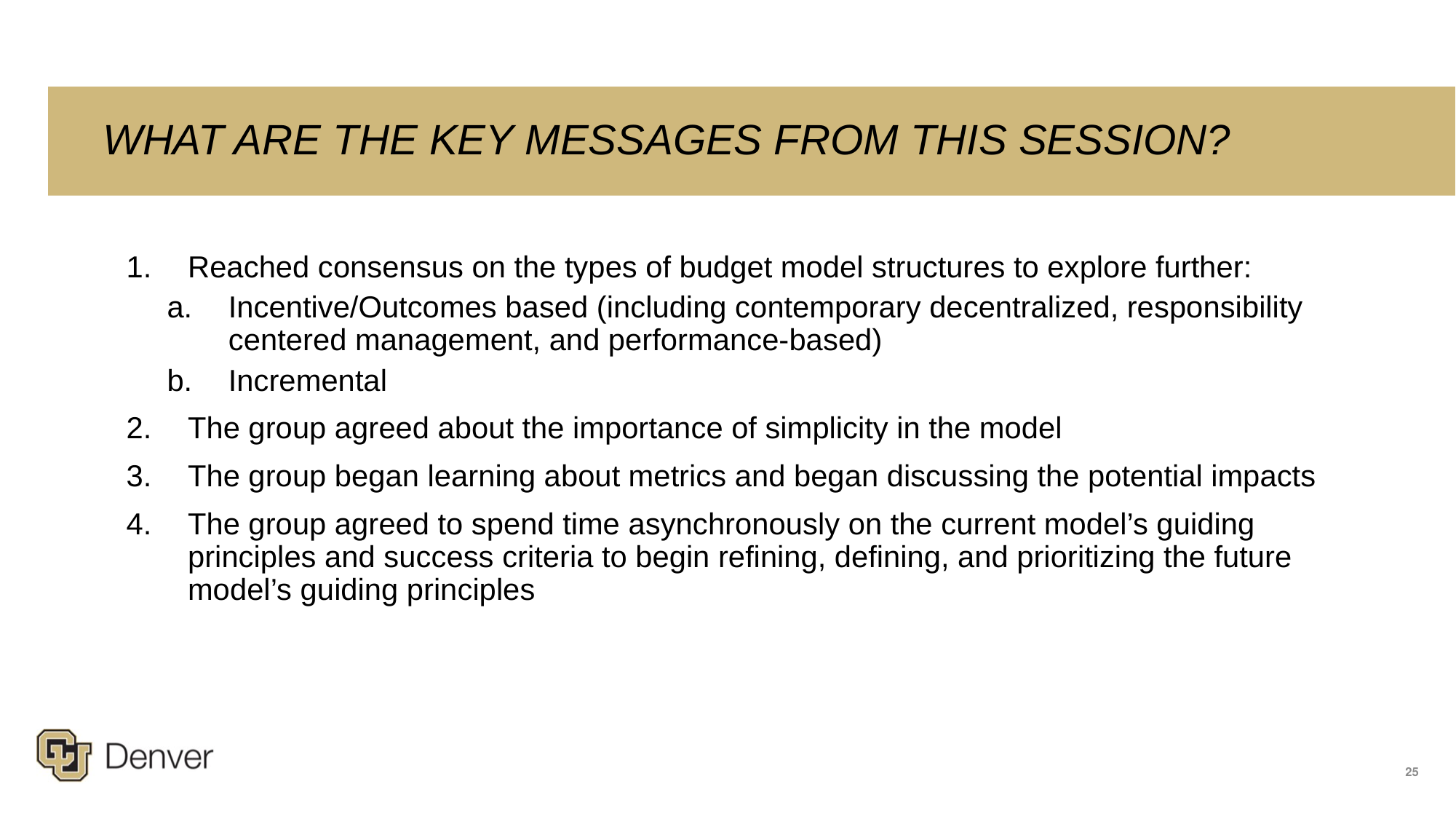

# WHAT ARE THE KEY MESSAGES FROM THIS SESSION?
Reached consensus on the types of budget model structures to explore further:
Incentive/Outcomes based (including contemporary decentralized, responsibility centered management, and performance-based)
Incremental
The group agreed about the importance of simplicity in the model
The group began learning about metrics and began discussing the potential impacts
The group agreed to spend time asynchronously on the current model’s guiding principles and success criteria to begin refining, defining, and prioritizing the future model’s guiding principles
25